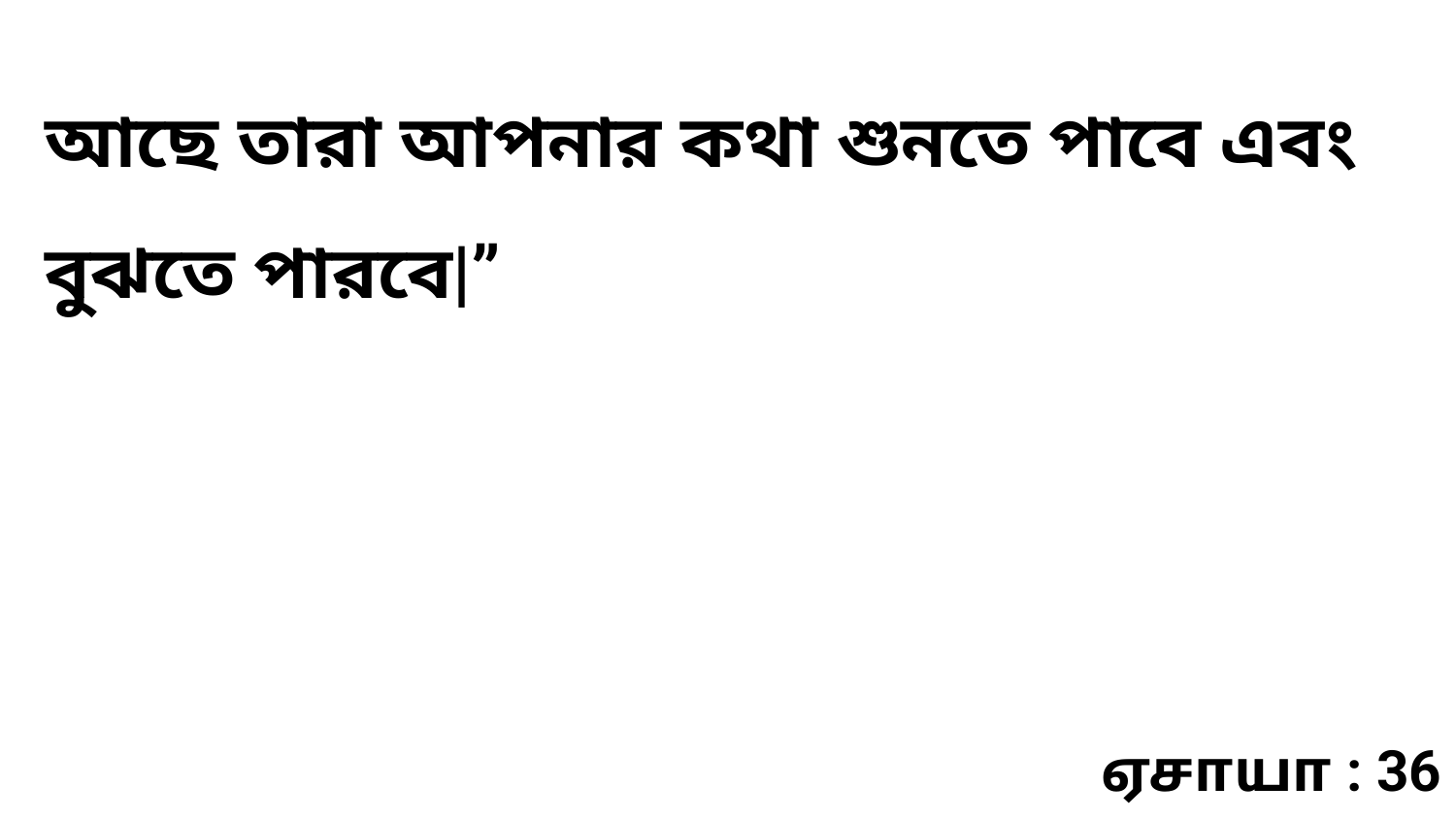

আছে তারা আপনার কথা শুনতে পাবে এবং বুঝতে পারবে|”
ஏசாயா : 36